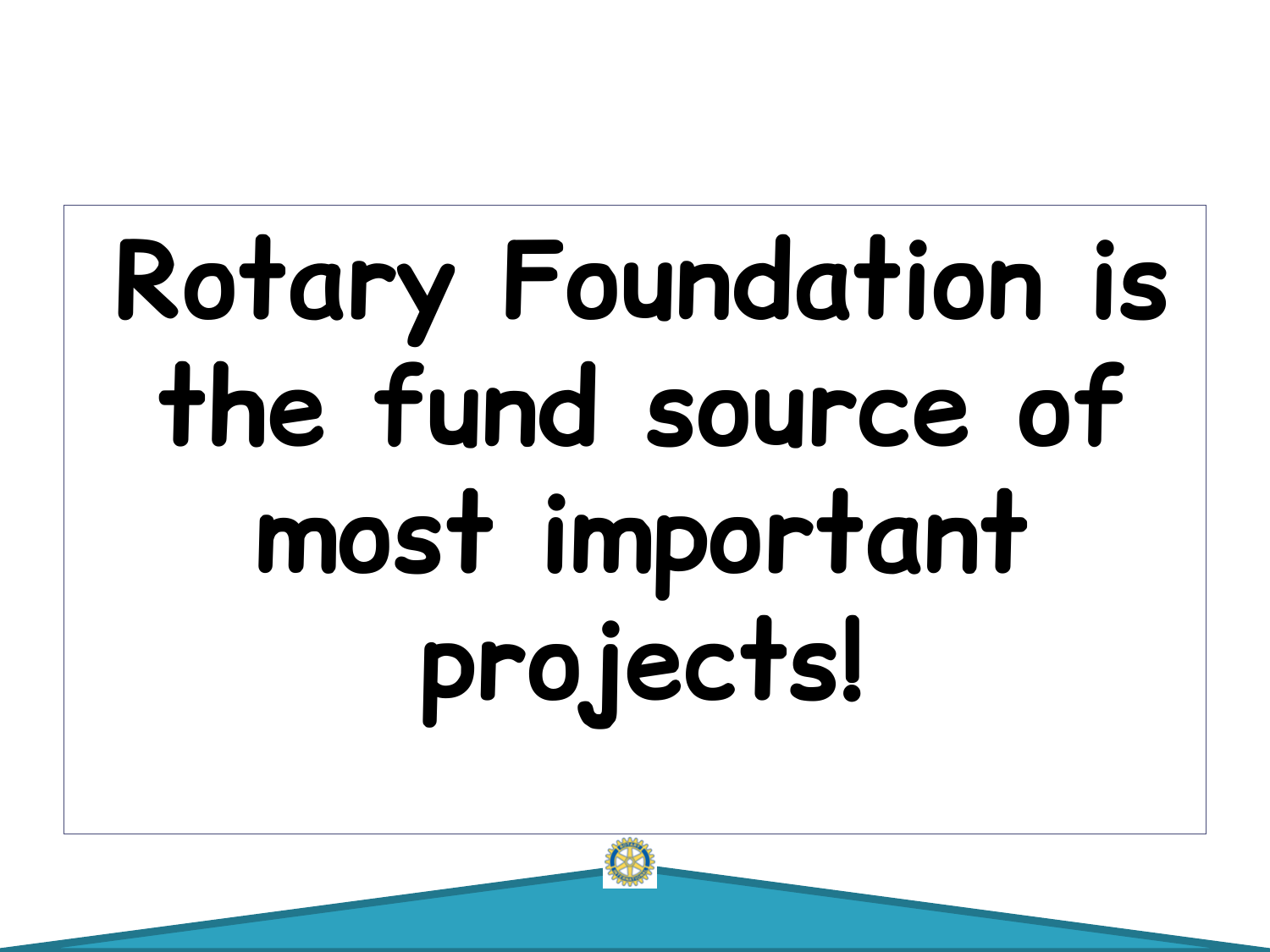

#

Rotary Foundation is the fund source of most important projects!